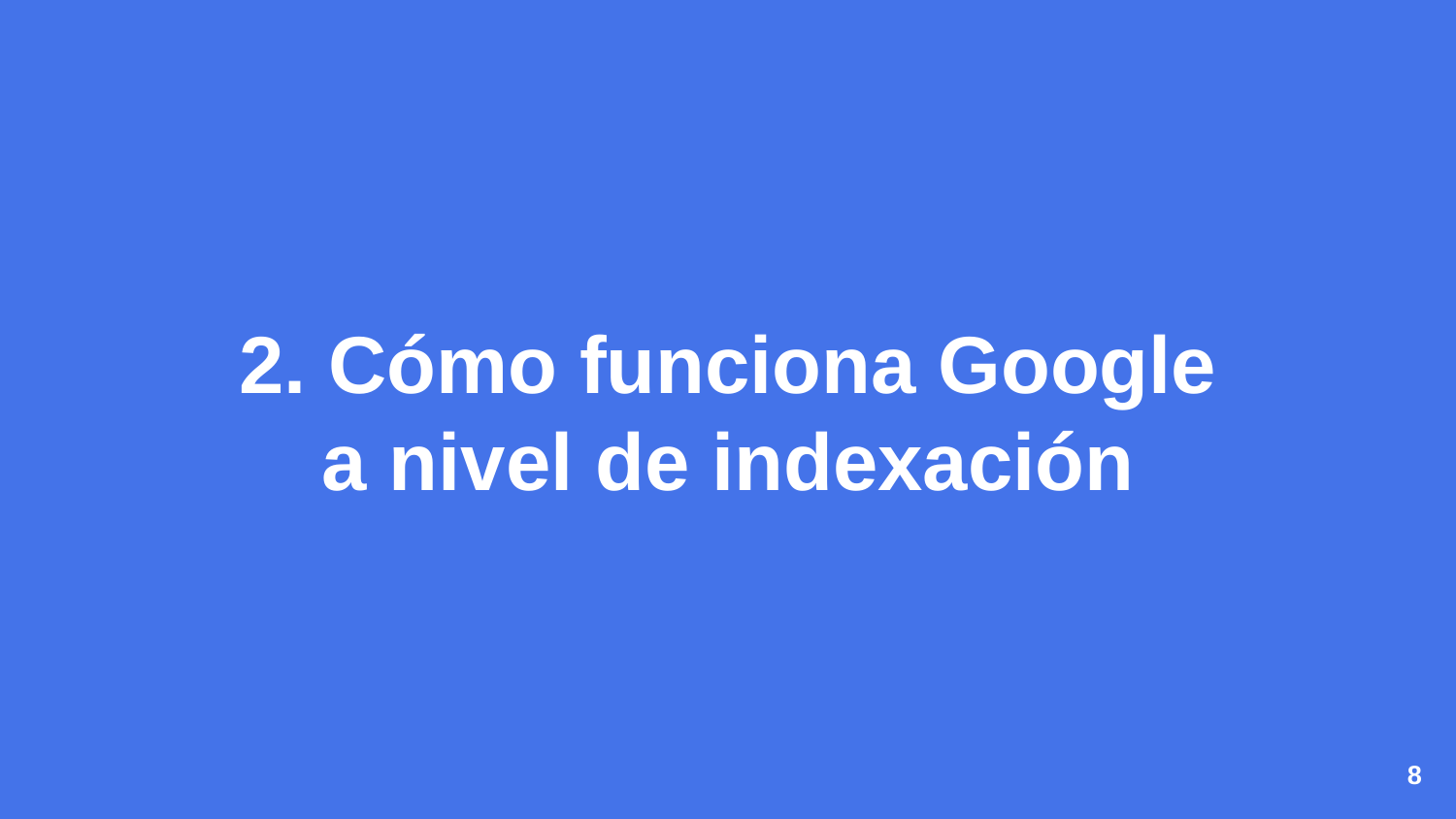

# 2. Cómo funciona Google a nivel de indexación
8